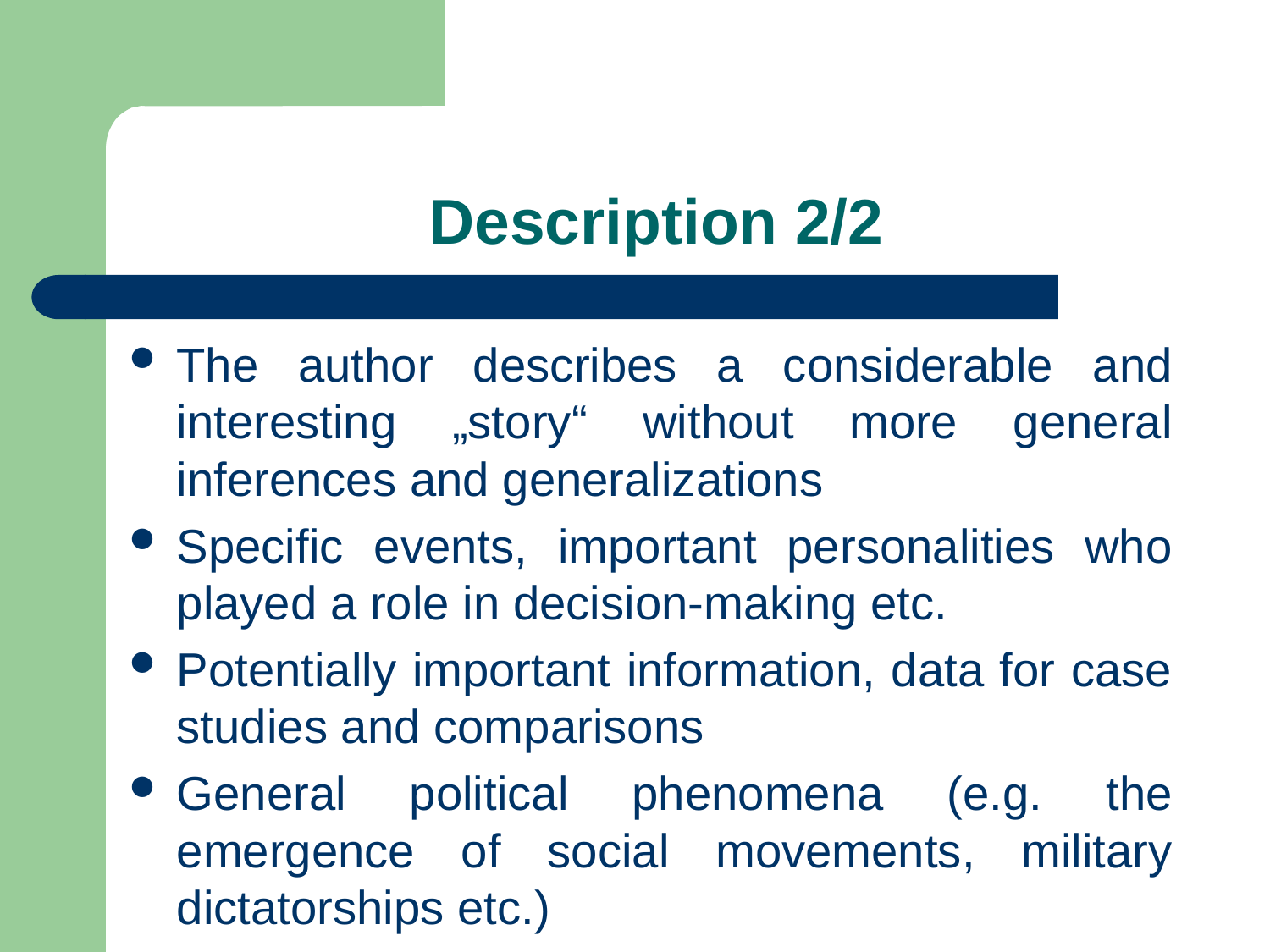

# Description 2/2
The author describes a considerable and interesting „story“ without more general inferences and generalizations
Specific events, important personalities who played a role in decision-making etc.
Potentially important information, data for case studies and comparisons
General political phenomena (e.g. the emergence of social movements, military dictatorships etc.)